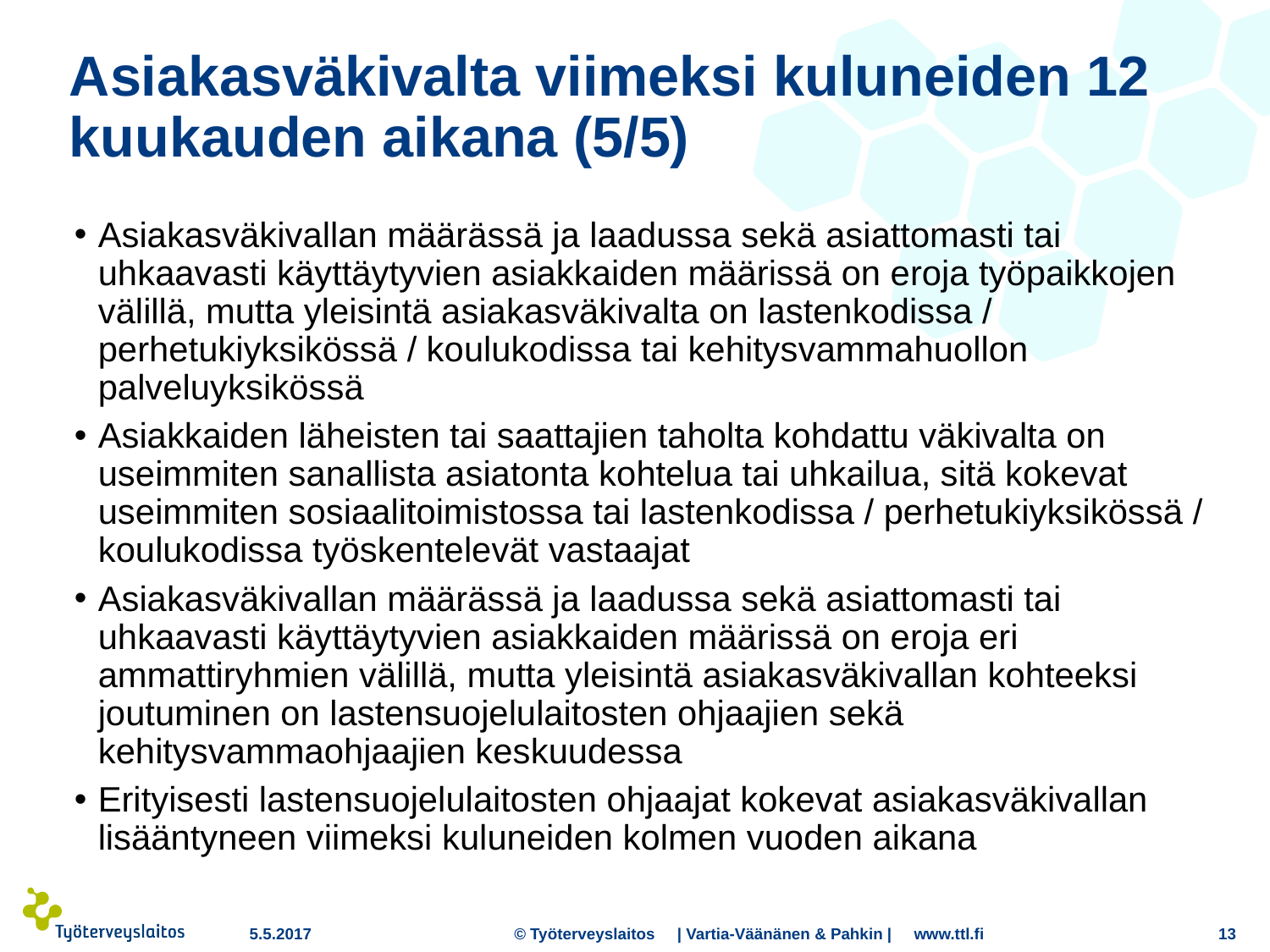

# Asiakasväkivalta viimeksi kuluneiden 12 kuukauden aikana (5/5)
Asiakasväkivallan määrässä ja laadussa sekä asiattomasti tai uhkaavasti käyttäytyvien asiakkaiden määrissä on eroja työpaikkojen välillä, mutta yleisintä asiakasväkivalta on lastenkodissa / perhetukiyksikössä / koulukodissa tai kehitysvammahuollon palveluyksikössä
Asiakkaiden läheisten tai saattajien taholta kohdattu väkivalta on useimmiten sanallista asiatonta kohtelua tai uhkailua, sitä kokevat useimmiten sosiaalitoimistossa tai lastenkodissa / perhetukiyksikössä / koulukodissa työskentelevät vastaajat
Asiakasväkivallan määrässä ja laadussa sekä asiattomasti tai uhkaavasti käyttäytyvien asiakkaiden määrissä on eroja eri ammattiryhmien välillä, mutta yleisintä asiakasväkivallan kohteeksi joutuminen on lastensuojelulaitosten ohjaajien sekä kehitysvammaohjaajien keskuudessa
Erityisesti lastensuojelulaitosten ohjaajat kokevat asiakasväkivallan lisääntyneen viimeksi kuluneiden kolmen vuoden aikana

5.5.2017
© Työterveyslaitos     | Vartia-Väänänen & Pahkin |     www.ttl.fi
13